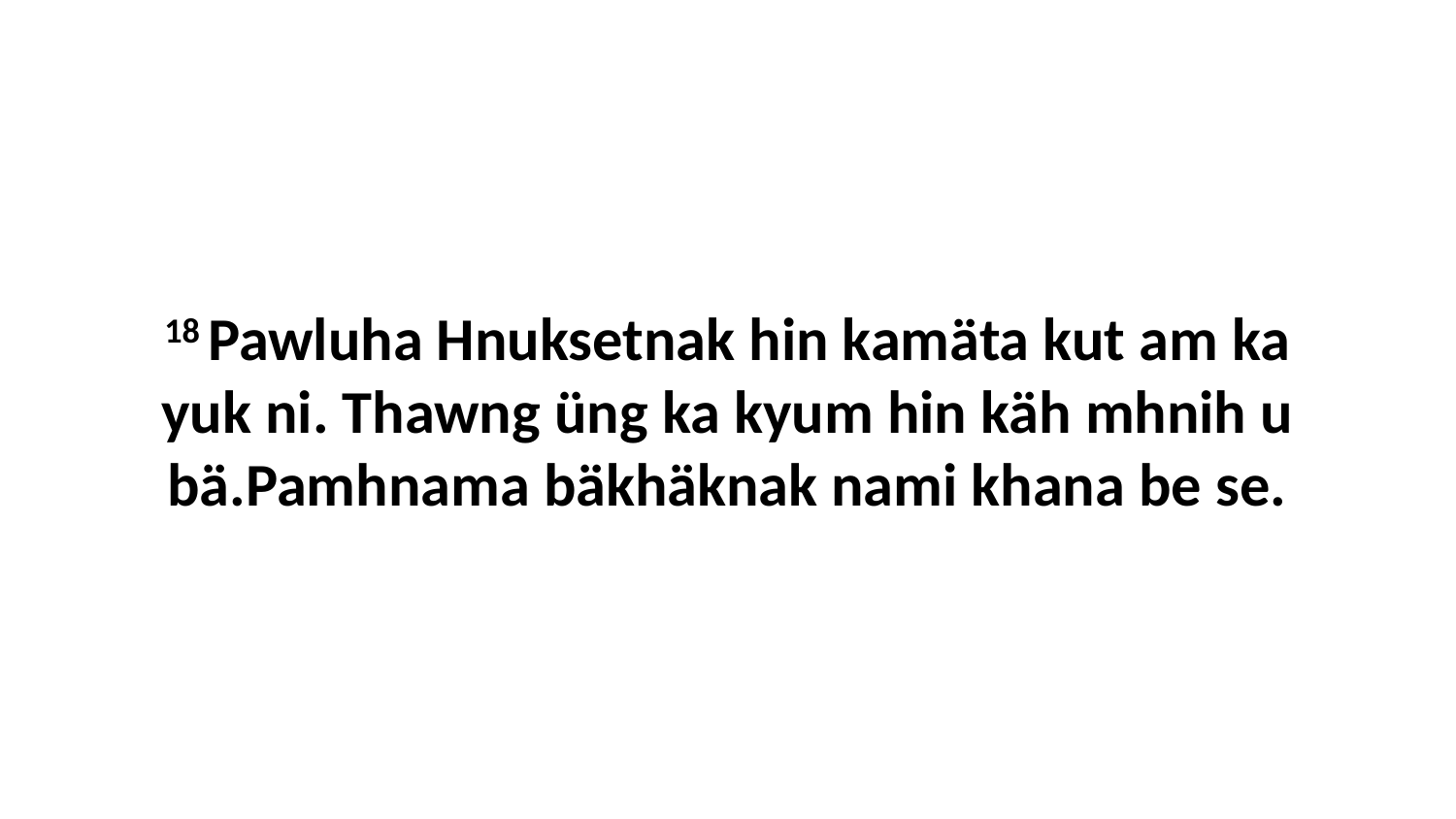

18 Pawluha Hnuksetnak hin kamäta kut am ka yuk ni. Thawng üng ka kyum hin käh mhnih u bä.Pamhnama bäkhäknak nami khana be se.